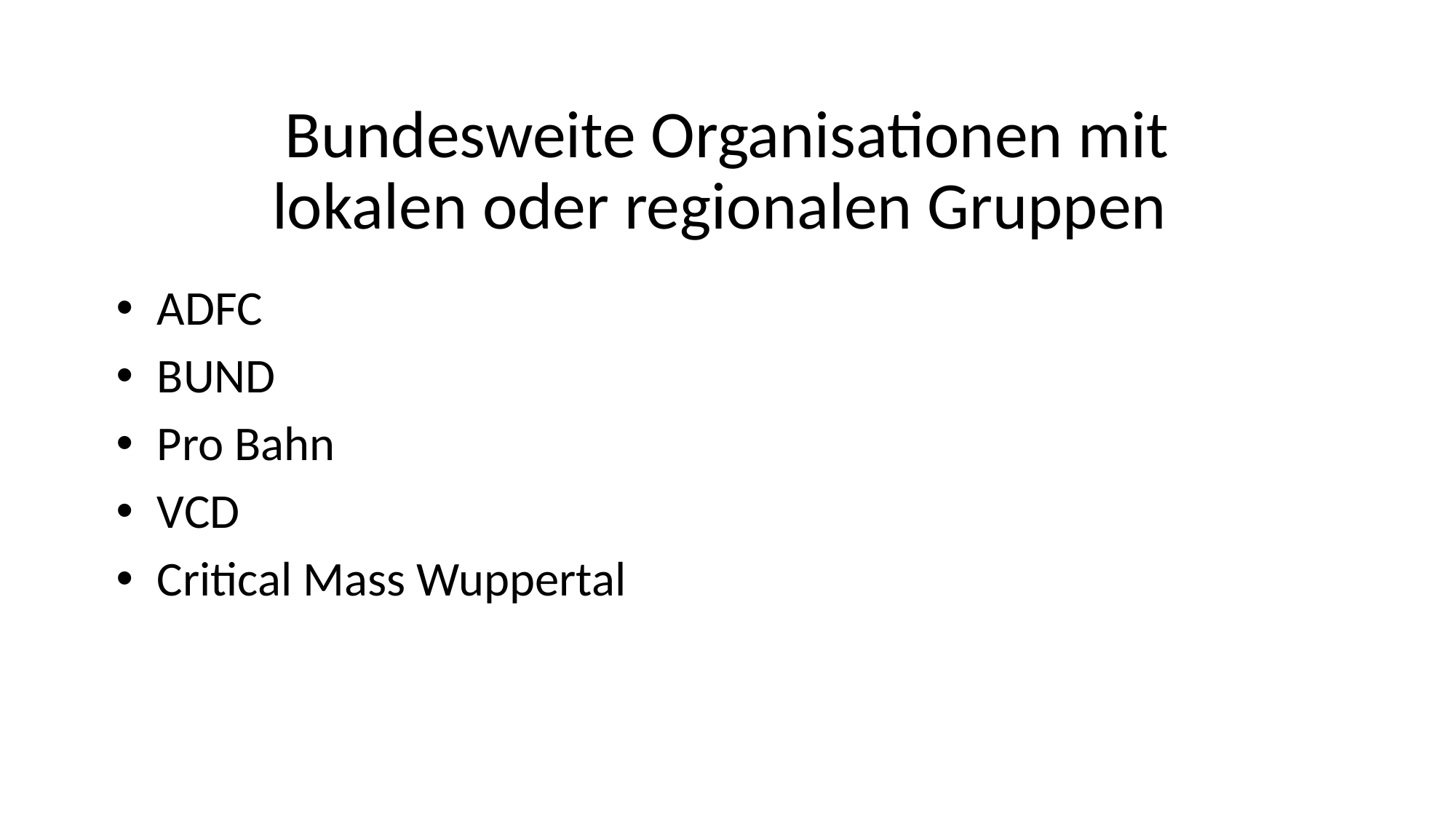

# Bundesweite Organisationen mit lokalen oder regionalen Gruppen
ADFC
BUND
Pro Bahn
VCD
Critical Mass Wuppertal